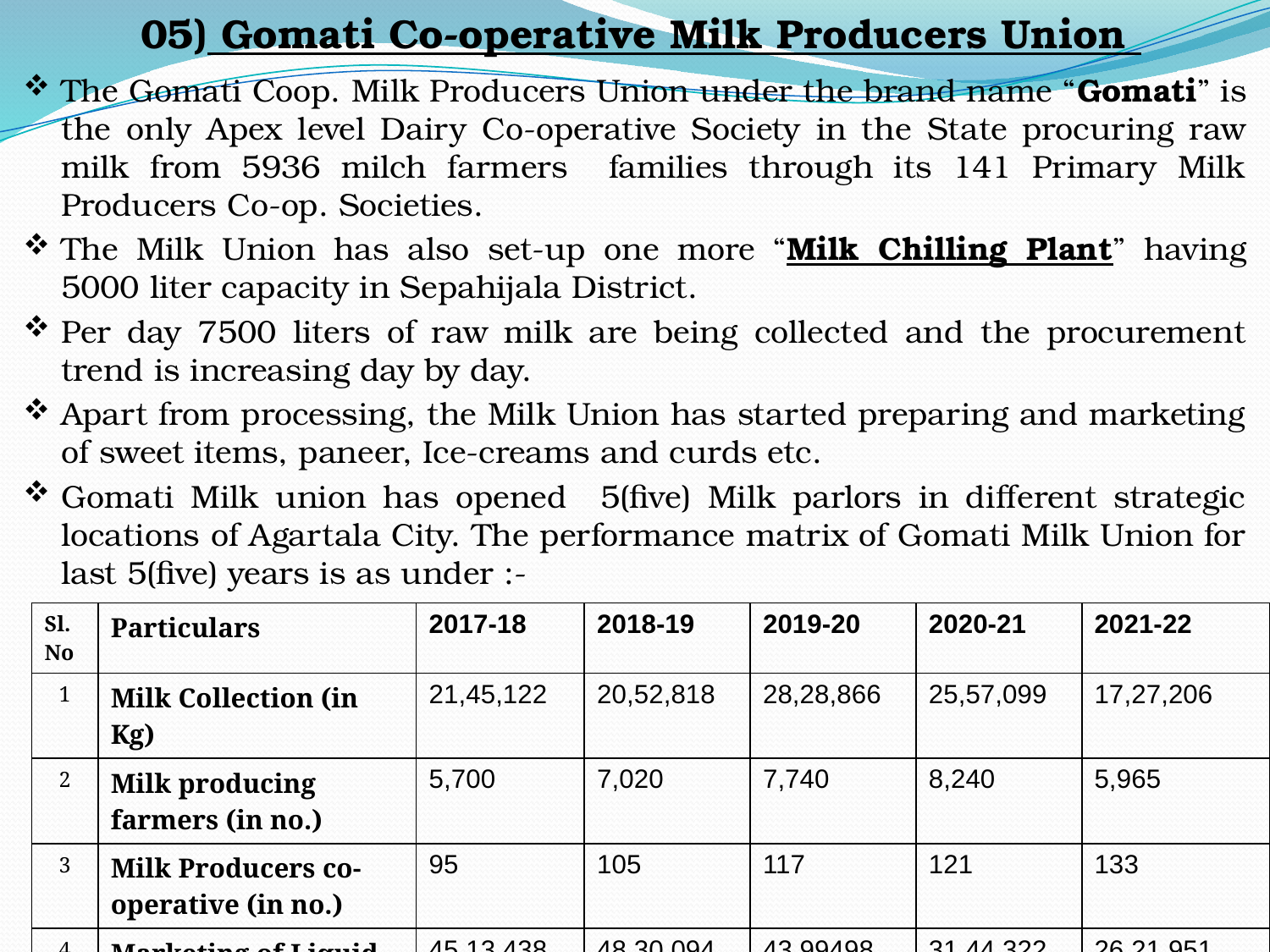

# 05) Gomati Co-operative Milk Producers Union
The Gomati Coop. Milk Producers Union under the brand name “Gomati” is the only Apex level Dairy Co-operative Society in the State procuring raw milk from 5936 milch farmers  families through its 141 Primary Milk Producers Co-op. Societies.
The Milk Union has also set-up one more “Milk Chilling Plant” having 5000 liter capacity in Sepahijala District.
Per day 7500 liters of raw milk are being collected and the procurement trend is increasing day by day.
Apart from processing, the Milk Union has started preparing and marketing of sweet items, paneer, Ice-creams and curds etc.
Gomati Milk union has opened  5(five) Milk parlors in different strategic locations of Agartala City. The performance matrix of Gomati Milk Union for last 5(five) years is as under :-
| Sl. No | Particulars | 2017-18 | 2018-19 | 2019-20 | 2020-21 | 2021-22 |
| --- | --- | --- | --- | --- | --- | --- |
| 1 | Milk Collection (in Kg) | 21,45,122 | 20,52,818 | 28,28,866 | 25,57,099 | 17,27,206 |
| 2 | Milk producing farmers (in no.) | 5,700 | 7,020 | 7,740 | 8,240 | 5,965 |
| 3 | Milk Producers co-operative (in no.) | 95 | 105 | 117 | 121 | 133 |
| 4 | Marketing of Liquid Milk (in liter) | 45,13,438 | 48,30,094 | 43,99498 | 31,44,322 | 26,21,951 |